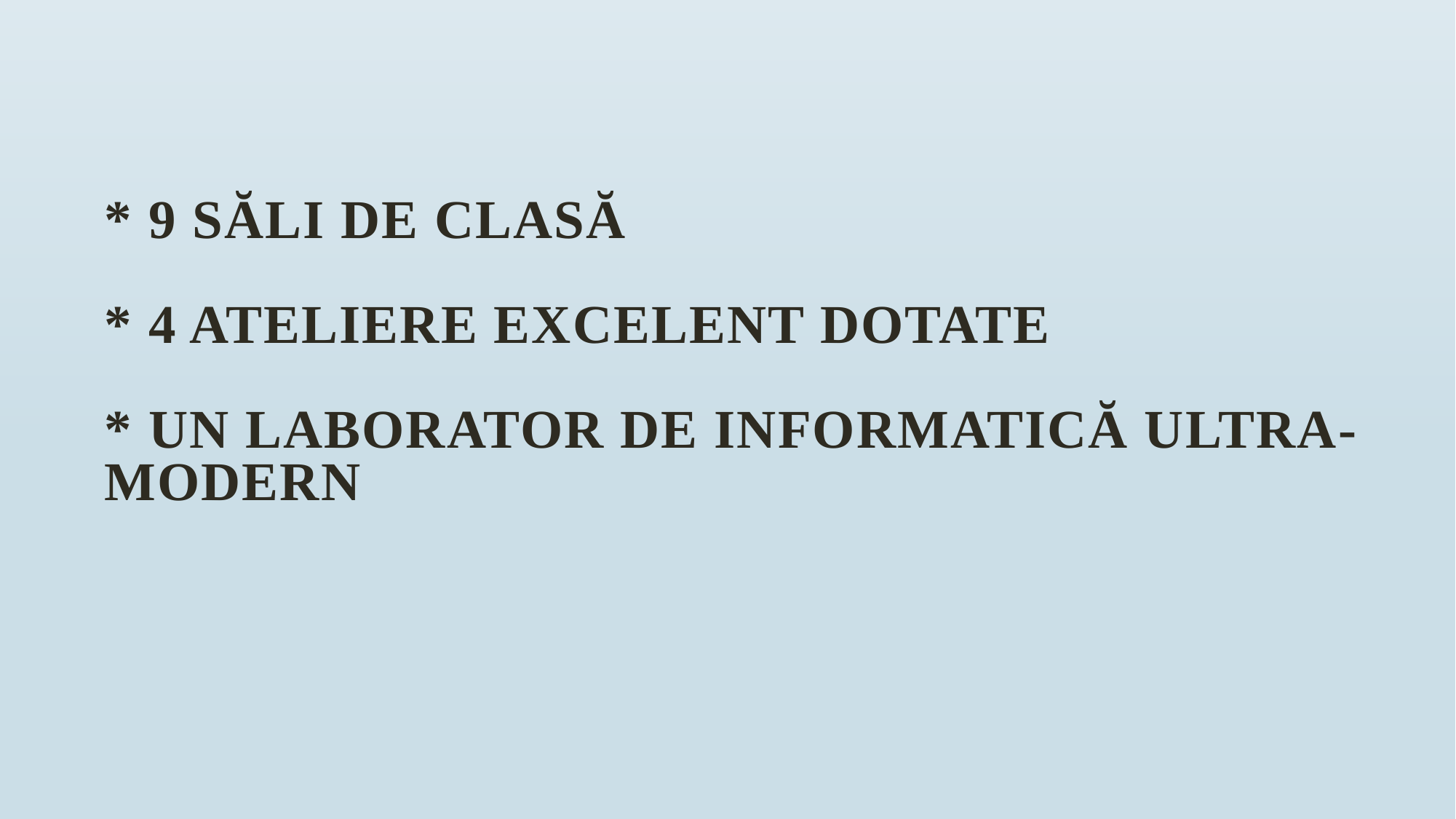

# * 9 săli de clasă * 4 ateliere EXCELENT DOTATE * Un laborator de informatică ULTRA-MODERN